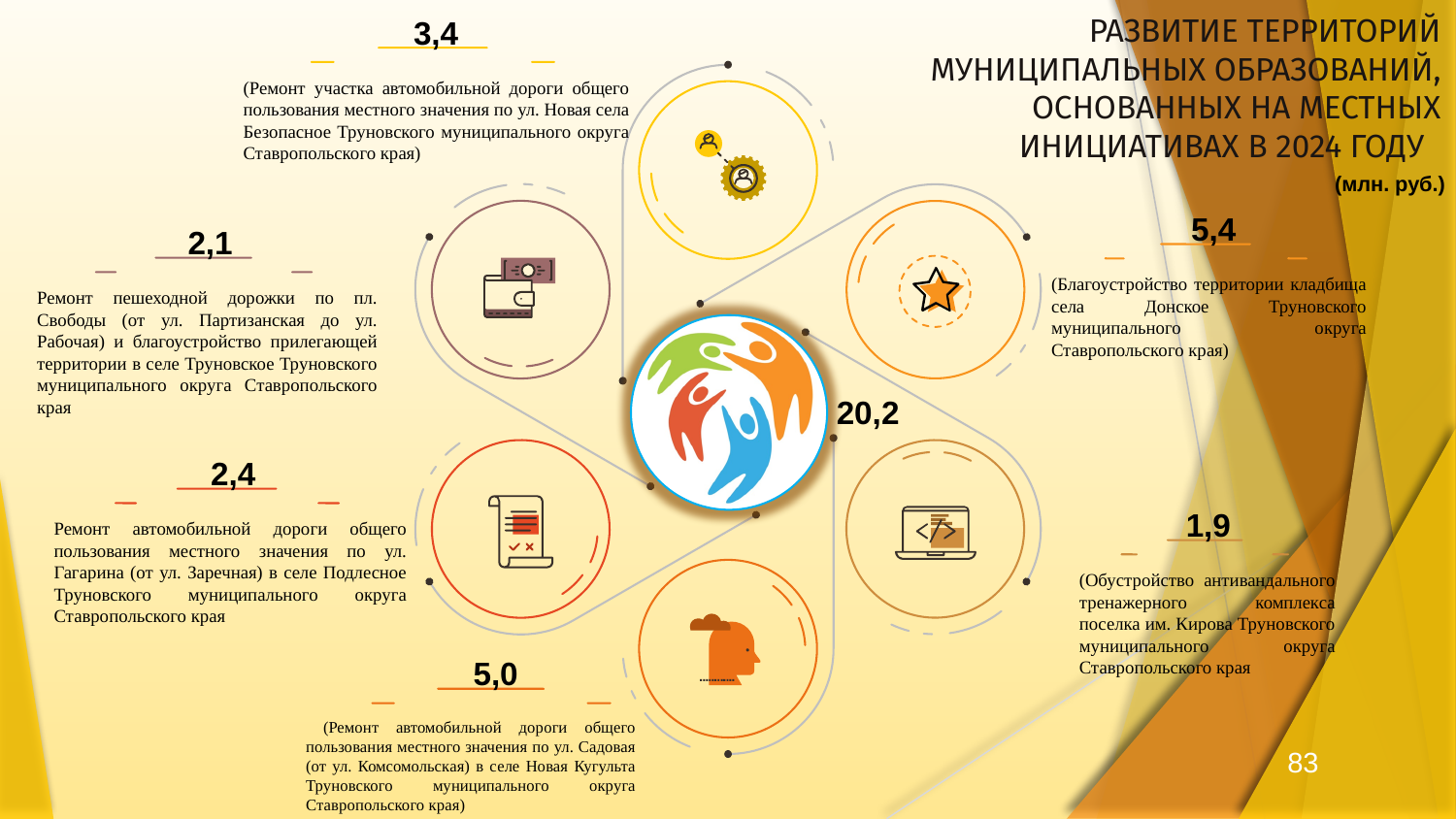

РАЗВИТИЕ ТЕРРИТОРИЙ МУНИЦИПАЛЬНЫХ ОБРАЗОВАНИЙ, ОСНОВАННЫХ НА МЕСТНЫХ ИНИЦИАТИВАХ В 2024 ГОДУ
3,4

(Ремонт участка автомобильной дороги общего пользования местного значения по ул. Новая села Безопасное Труновского муниципального округа Ставропольского края)

(млн. руб.)

5,4

(Благоустройство территории кладбища села Донское Труновского муниципального округа Ставропольского края)
2,1

Ремонт пешеходной дорожки по пл. Свободы (от ул. Партизанская до ул. Рабочая) и благоустройство прилегающей территории в селе Труновское Труновского муниципального округа Ставропольского края

20,2

2,4

Ремонт автомобильной дороги общего пользования местного значения по ул. Гагарина (от ул. Заречная) в селе Подлесное Труновского муниципального округа Ставропольского края

1,9

(Обустройство антивандального тренажерного комплекса поселка им. Кирова Труновского муниципального округа Ставропольского края

5,0

 (Ремонт автомобильной дороги общего пользования местного значения по ул. Садовая (от ул. Комсомольская) в селе Новая Кугульта Труновского муниципального округа Ставропольского края)
.
83